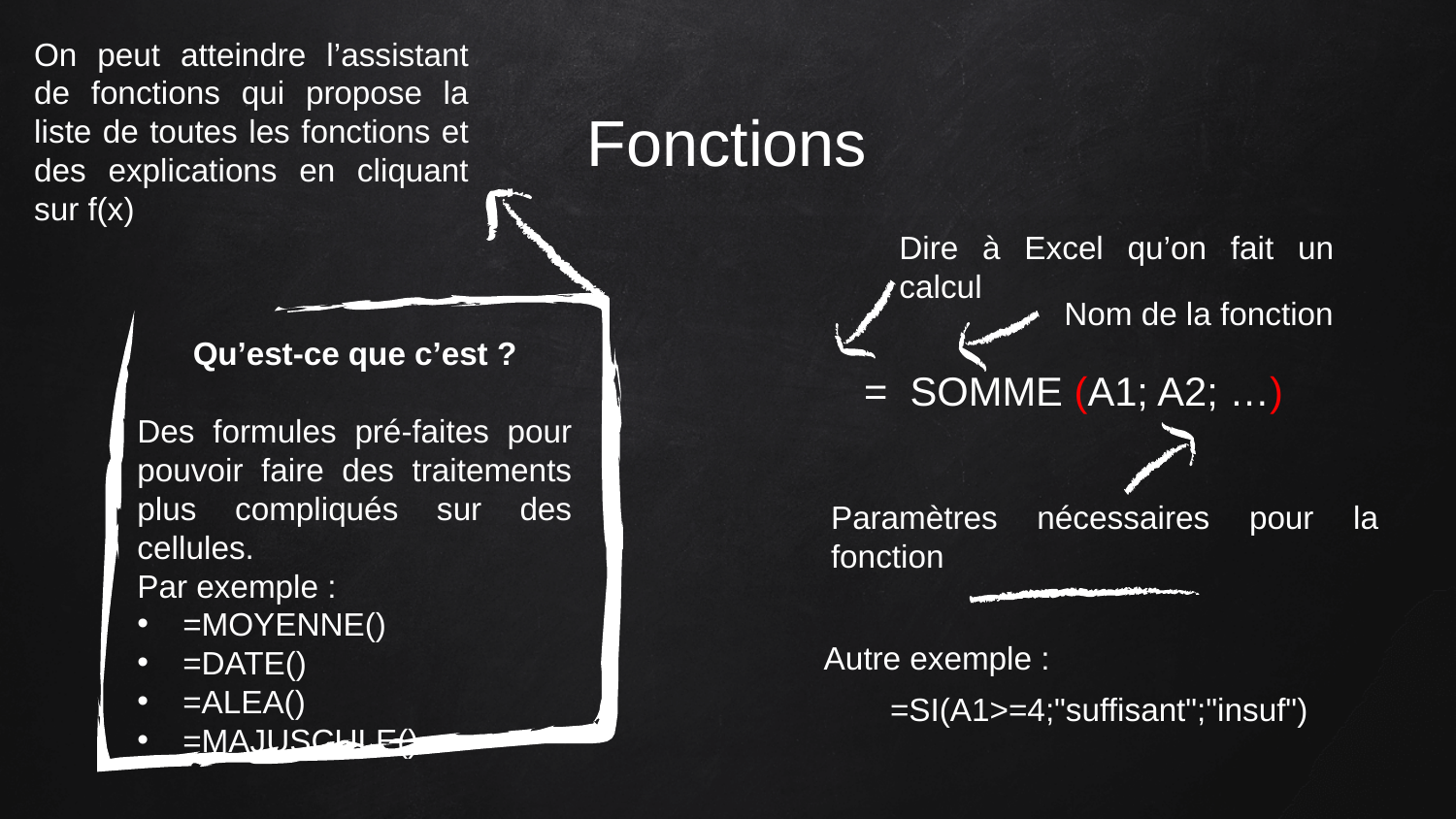

On peut atteindre l’assistant de fonctions qui propose la liste de toutes les fonctions et des explications en cliquant sur f(x)

Fonctions
Dire à Excel qu’on fait un calcul

Nom de la fonction

Qu’est-ce que c’est ?

Des formules pré-faites pour pouvoir faire des traitements plus compliqués sur des cellules.
Par exemple :
=MOYENNE()
=DATE()
=ALEA()
=MAJUSCULE()

=  SOMME (A1; A2; …)

Paramètres nécessaires pour la fonction

Autre exemple :
=SI(A1>=4;"suffisant";"insuf")